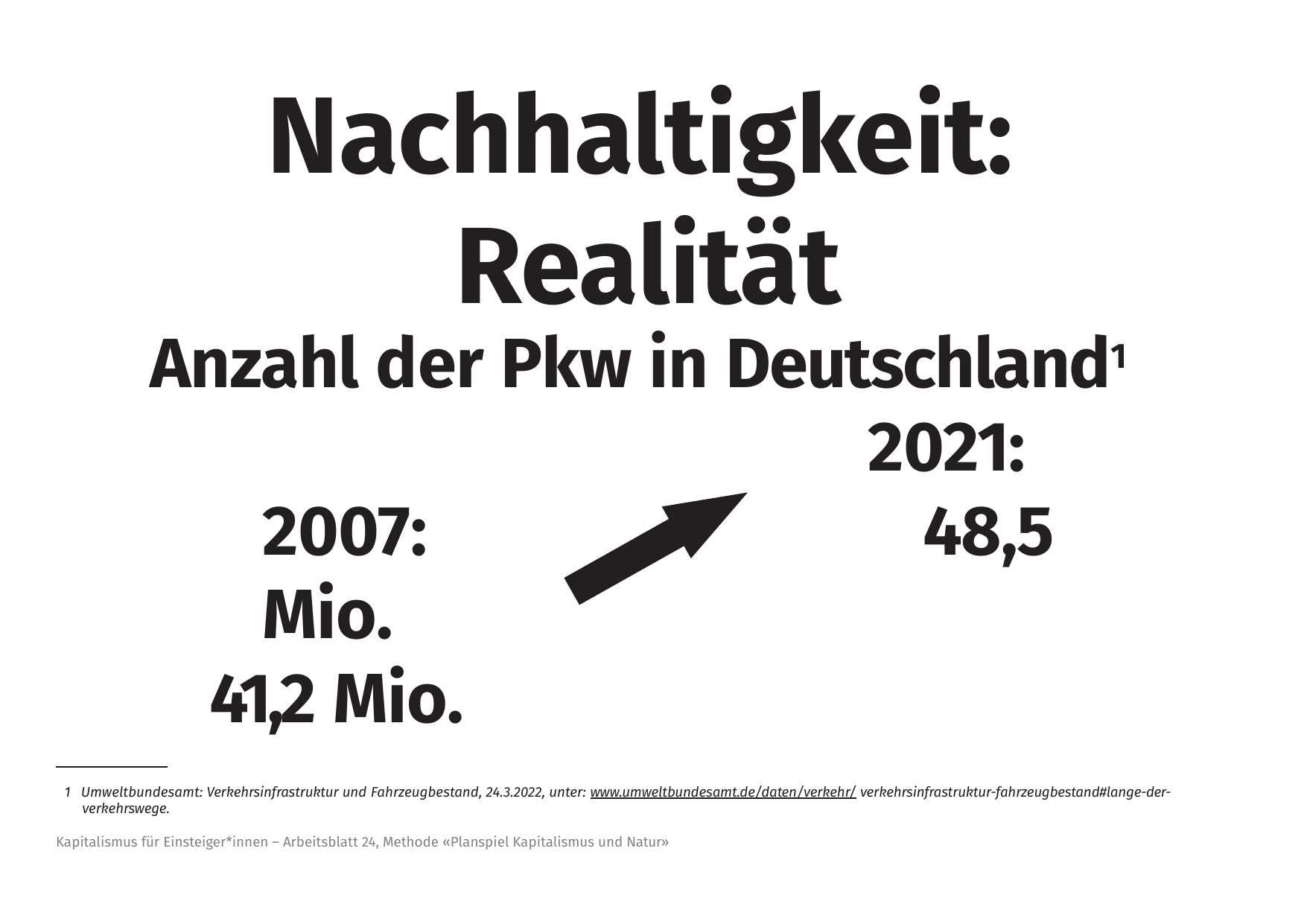

# Nachhaltigkeit: Realität
Anzahl der Pkw in Deutschland1
2021:
2007:	48,5 Mio.
41,2 Mio.

1 Umweltbundesamt: Verkehrsinfrastruktur und Fahrzeugbestand, 24.3.2022, unter: www.umweltbundesamt.de/daten/verkehr/ verkehrsinfrastruktur-fahrzeugbestand#lange-der- verkehrswege.
Kapitalismus für Einsteiger*innen – Arbeitsblatt 24, Methode «Planspiel Kapitalismus und Natur»